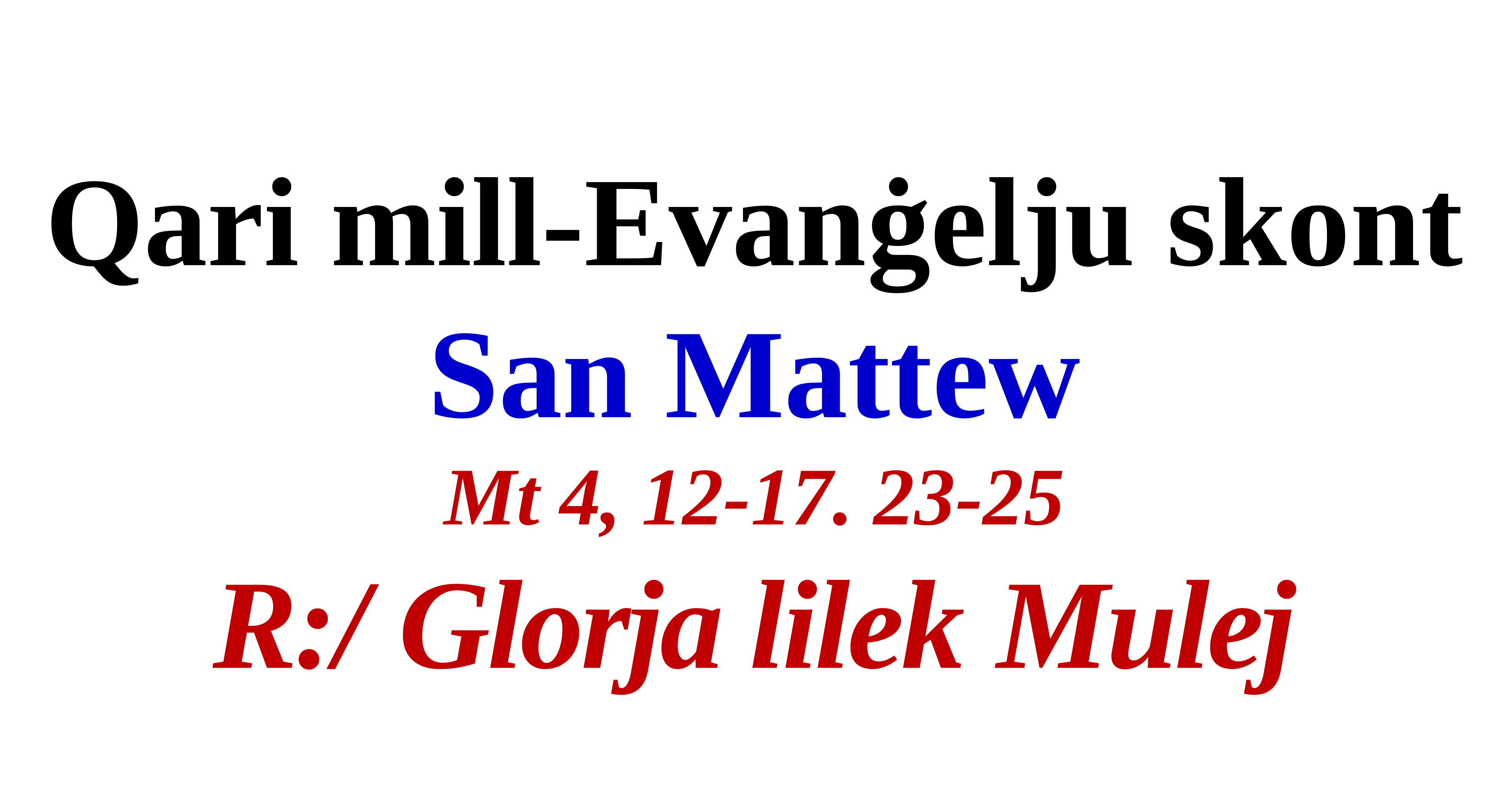

Qari mill-Evanġelju skont San Mattew
Mt 4, 12-17. 23-25
R:/ Glorja lilek Mulej